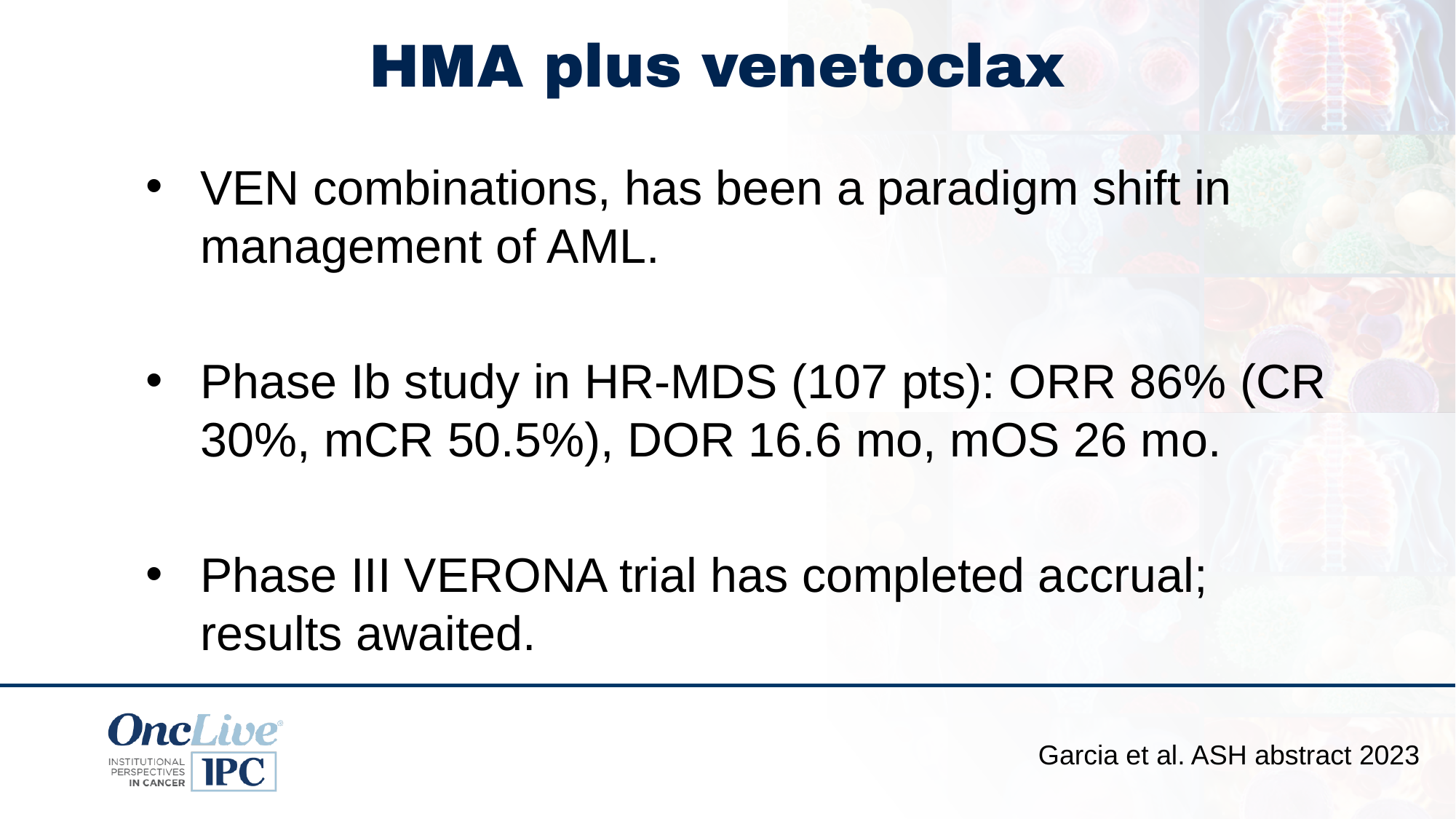

# HMA plus venetoclax
VEN combinations, has been a paradigm shift in management of AML.

Phase Ib study in HR-MDS (107 pts): ORR 86% (CR 30%, mCR 50.5%), DOR 16.6 mo, mOS 26 mo.

Phase III VERONA trial has completed accrual; results awaited.

Garcia et al. ASH abstract 2023